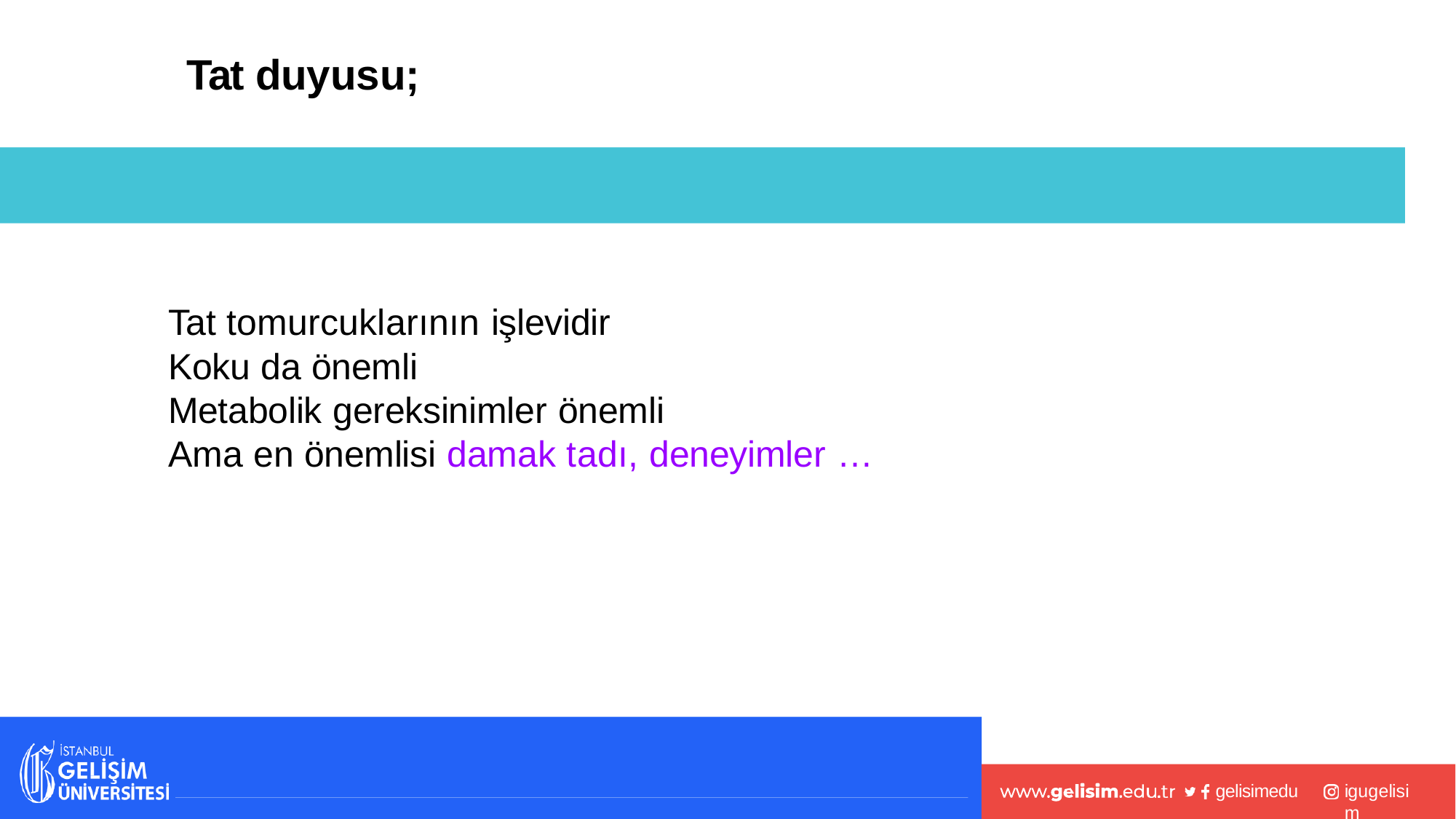

# Tat duyusu;
Tat tomurcuklarının işlevidir
Koku da önemli
Metabolik gereksinimler önemli
Ama en önemlisi damak tadı, deneyimler …
gelisimedu
igugelisim